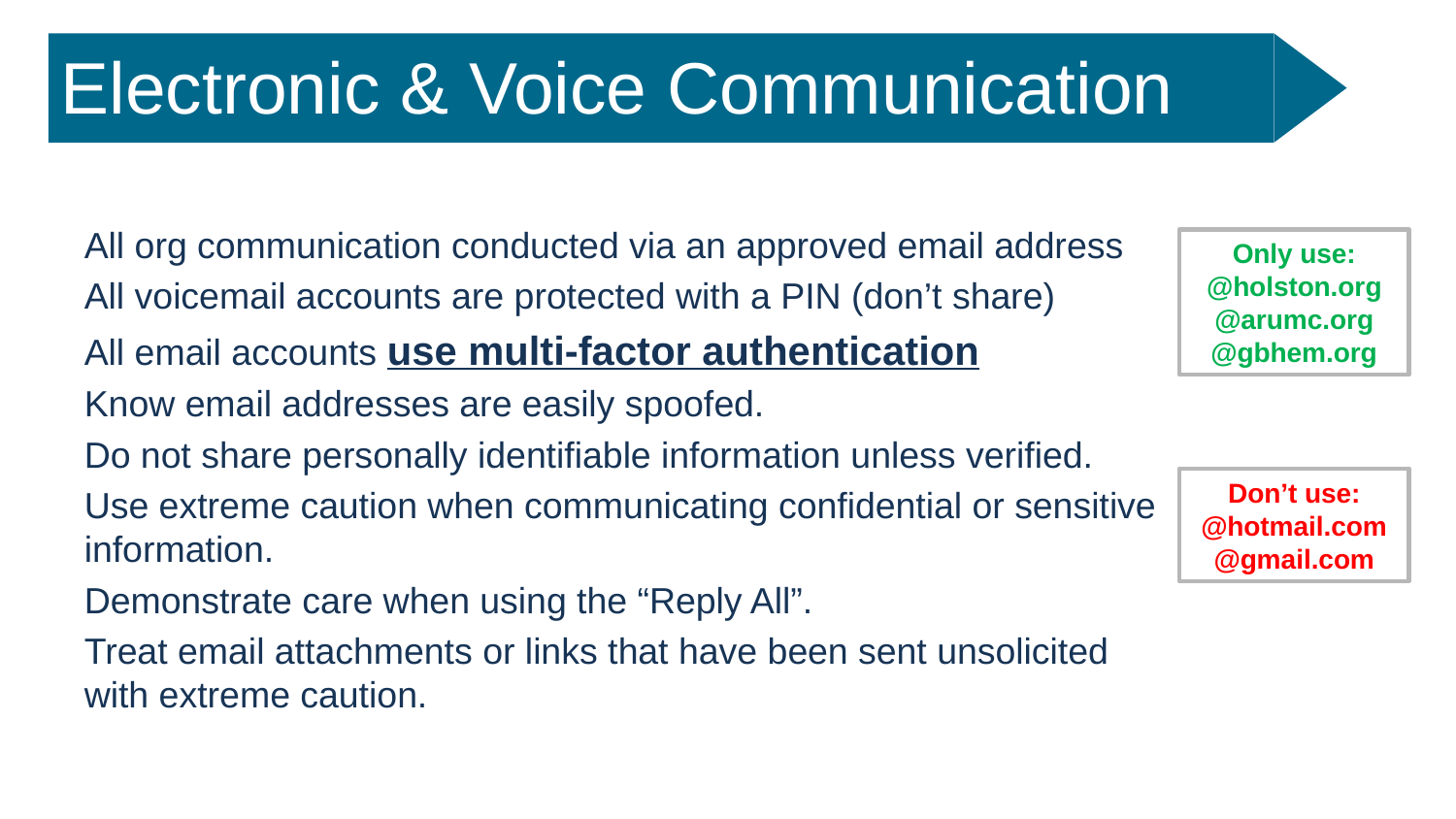

# Electronic & Voice Communication
All org communication conducted via an approved email address
All voicemail accounts are protected with a PIN (don’t share)
All email accounts use multi-factor authentication
Know email addresses are easily spoofed.
Do not share personally identifiable information unless verified.
Use extreme caution when communicating confidential or sensitive information.
Demonstrate care when using the “Reply All”.
Treat email attachments or links that have been sent unsolicited with extreme caution.
Only use:
@holston.org
@arumc.org
@gbhem.org
Don’t use:
@hotmail.com
@gmail.com